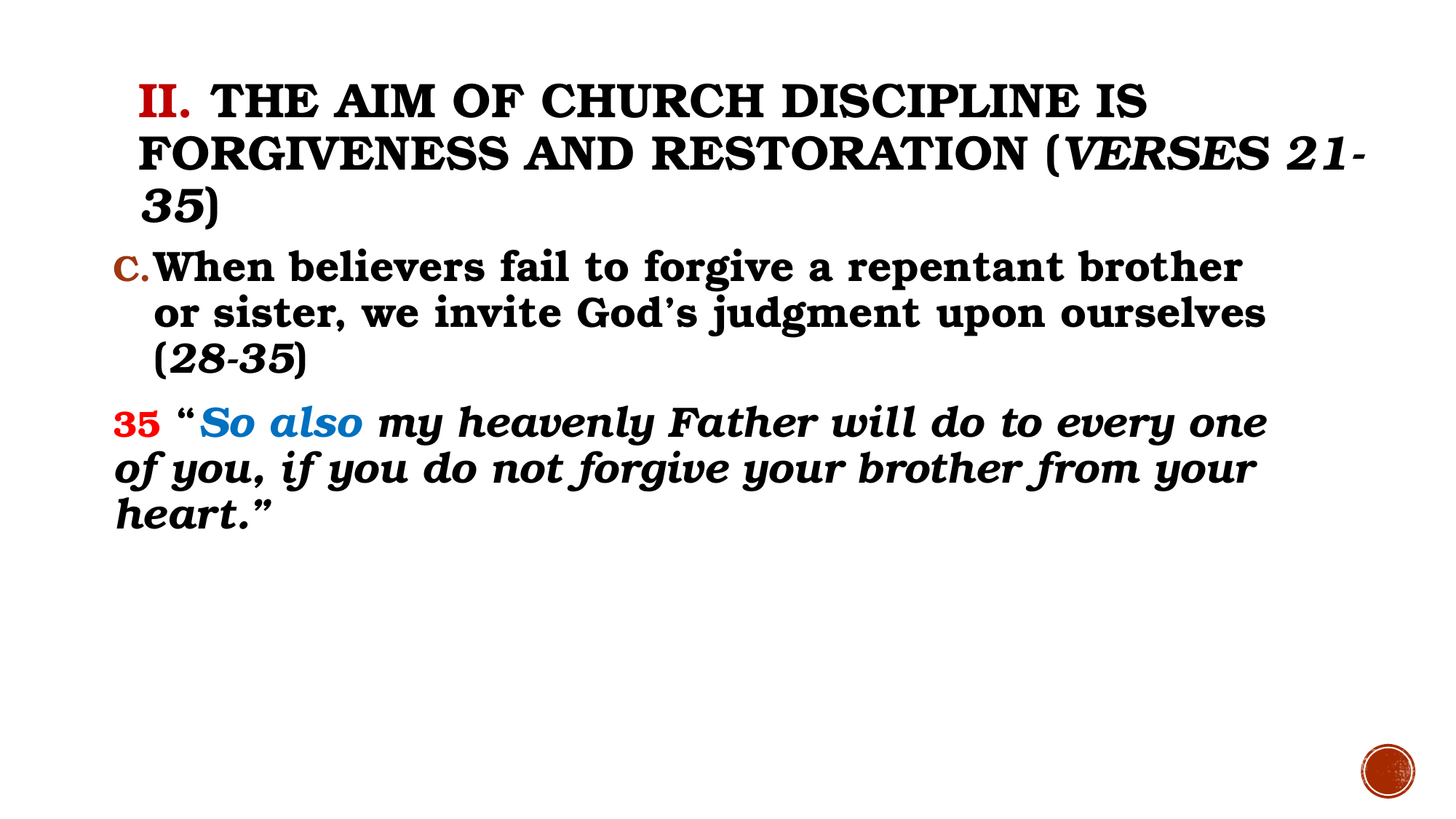

# II. The aim of church discipline is forgiveness and restoration (verses 21-35)
When believers fail to forgive a repentant brother or sister, we invite God’s judgment upon ourselves (28-35)
35 “So also my heavenly Father will do to every one of you, if you do not forgive your brother from your heart.”